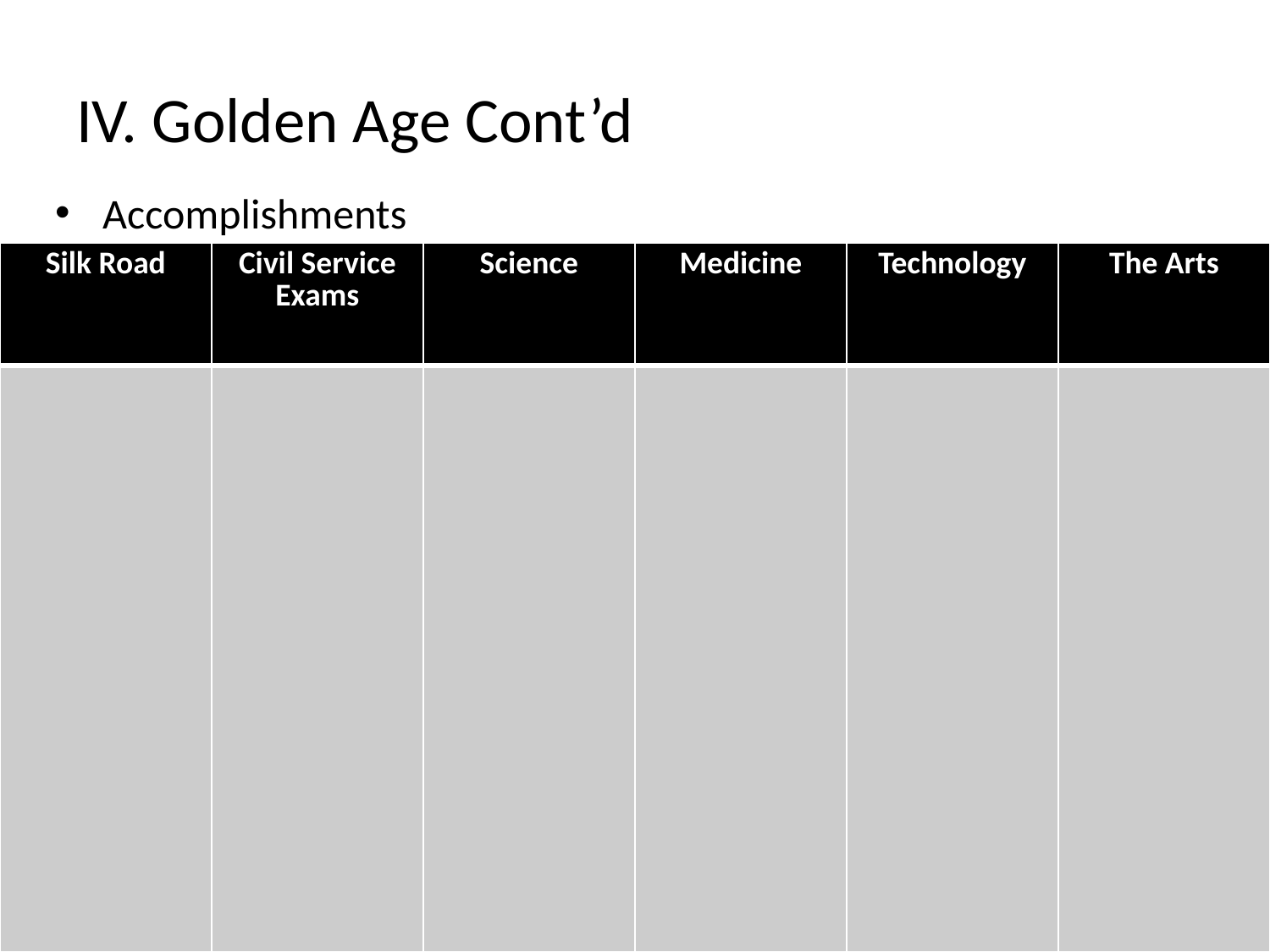

# IV. Golden Age Cont’d
Accomplishments
| Silk Road | Civil Service Exams | Science | Medicine | Technology | The Arts |
| --- | --- | --- | --- | --- | --- |
|  |  |  |  |  |  |